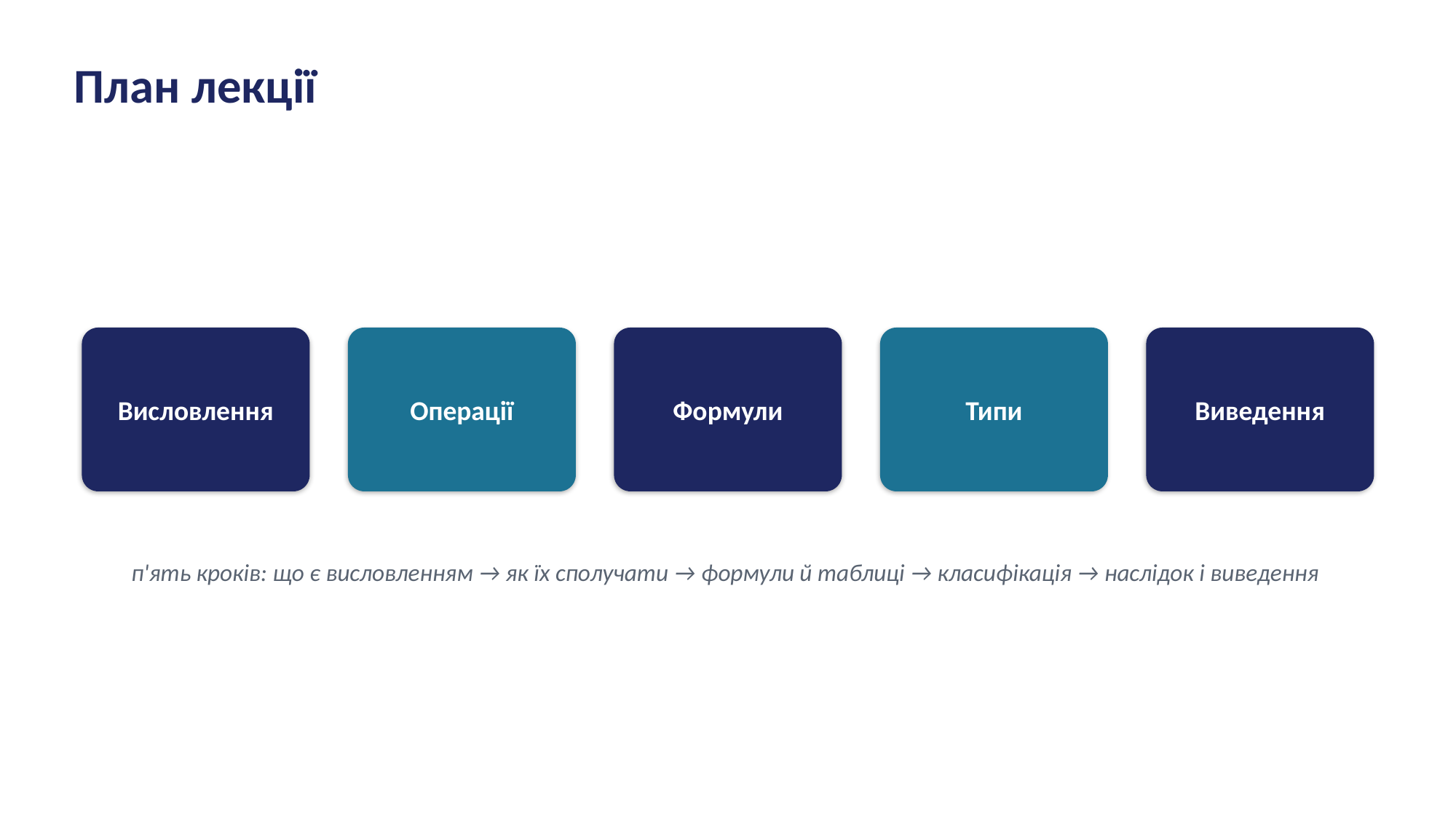

План лекції
Висловлення
Операції
Формули
Типи
Виведення
п'ять кроків: що є висловленням → як їх сполучати → формули й таблиці → класифікація → наслідок і виведення